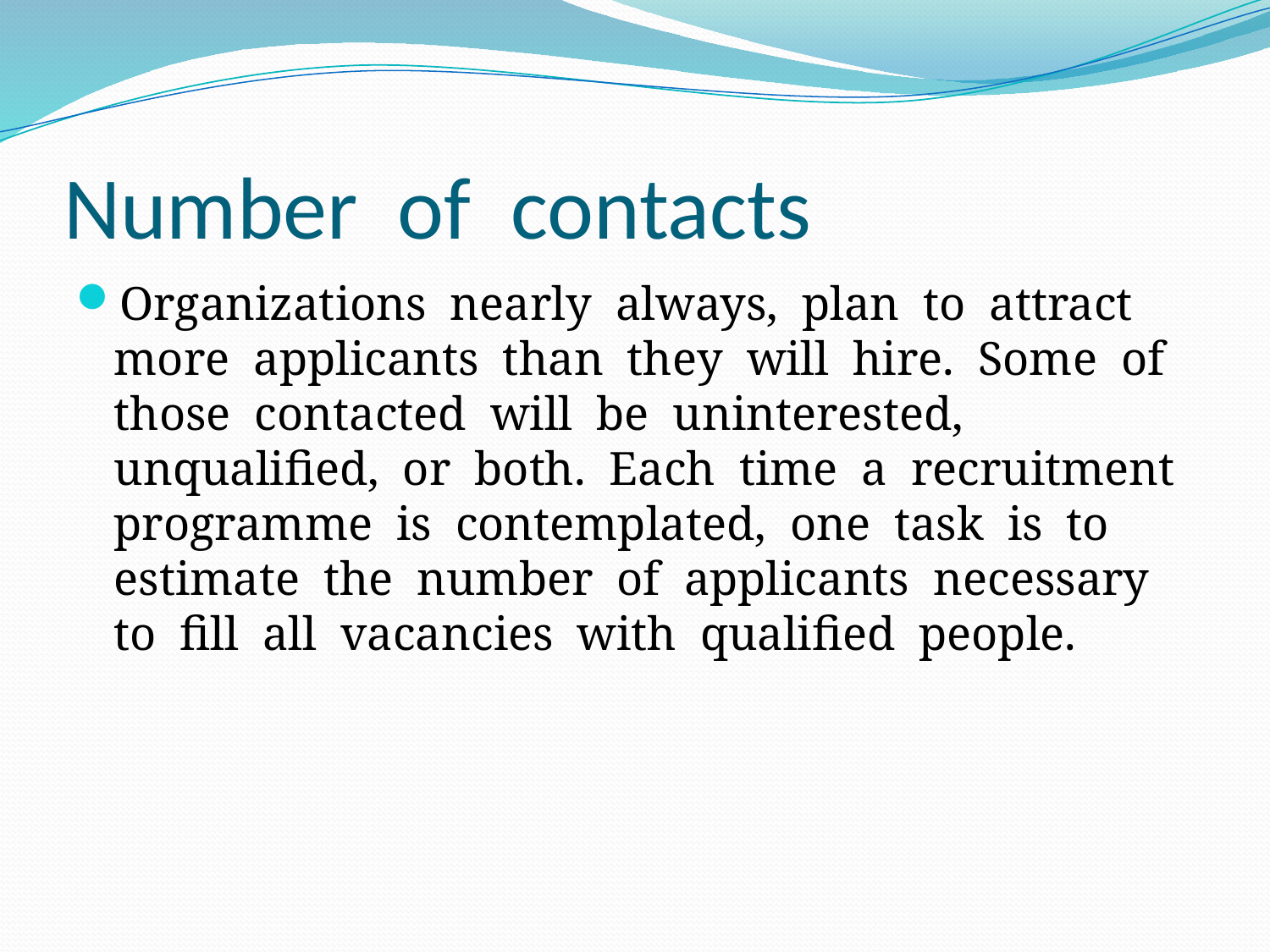

# Number  of  contacts
Organizations  nearly  always,  plan  to  attract  more  applicants  than  they  will  hire.  Some  of  those  contacted  will  be  uninterested,  unqualified,  or  both.  Each  time  a  recruitment  programme  is  contemplated,  one  task  is  to  estimate  the  number  of  applicants  necessary  to  fill  all  vacancies  with  qualified  people.